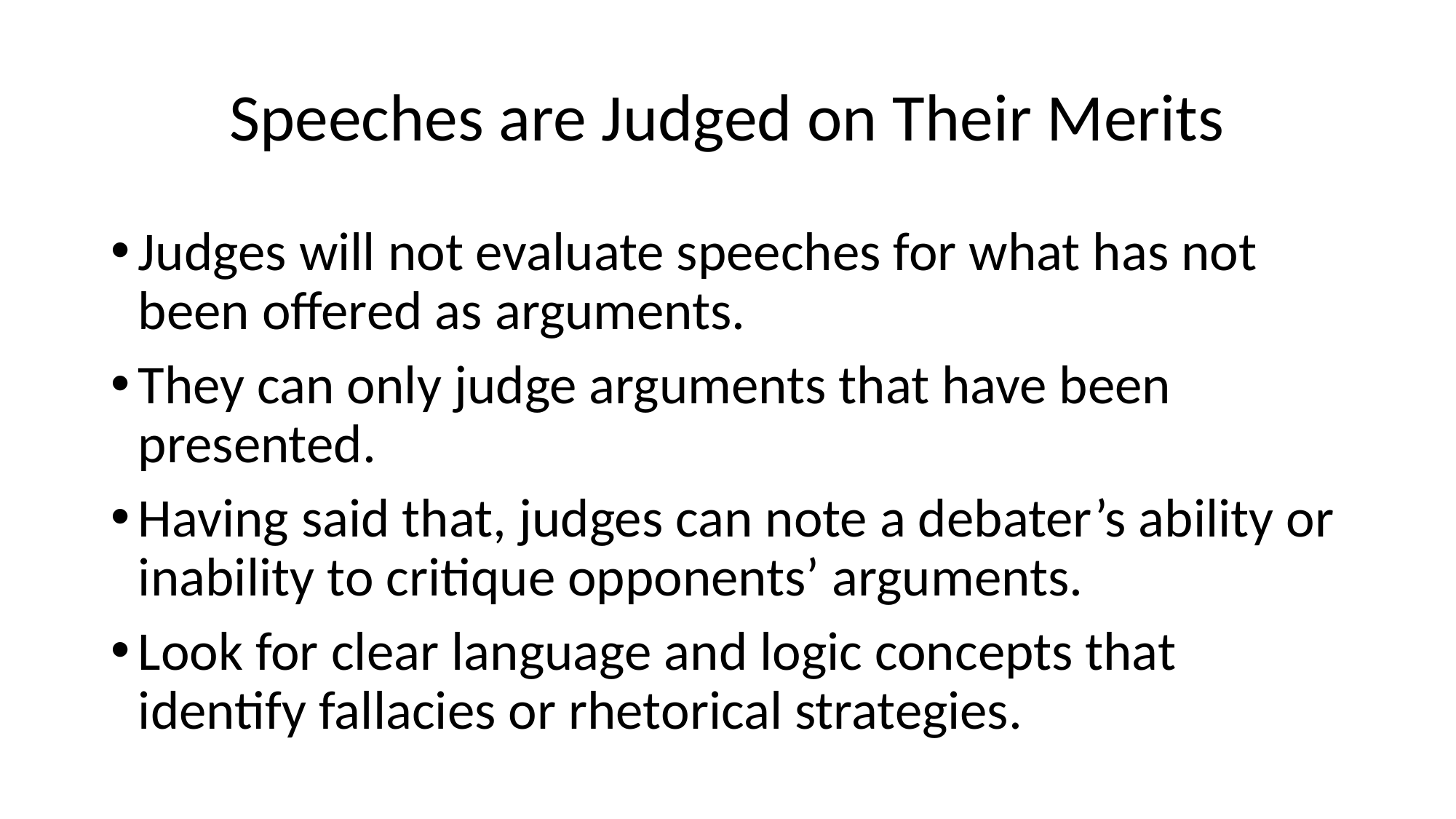

# Speeches are Judged on Their Merits
Judges will not evaluate speeches for what has not been offered as arguments.
They can only judge arguments that have been presented.
Having said that, judges can note a debater’s ability or inability to critique opponents’ arguments.
Look for clear language and logic concepts that identify fallacies or rhetorical strategies.